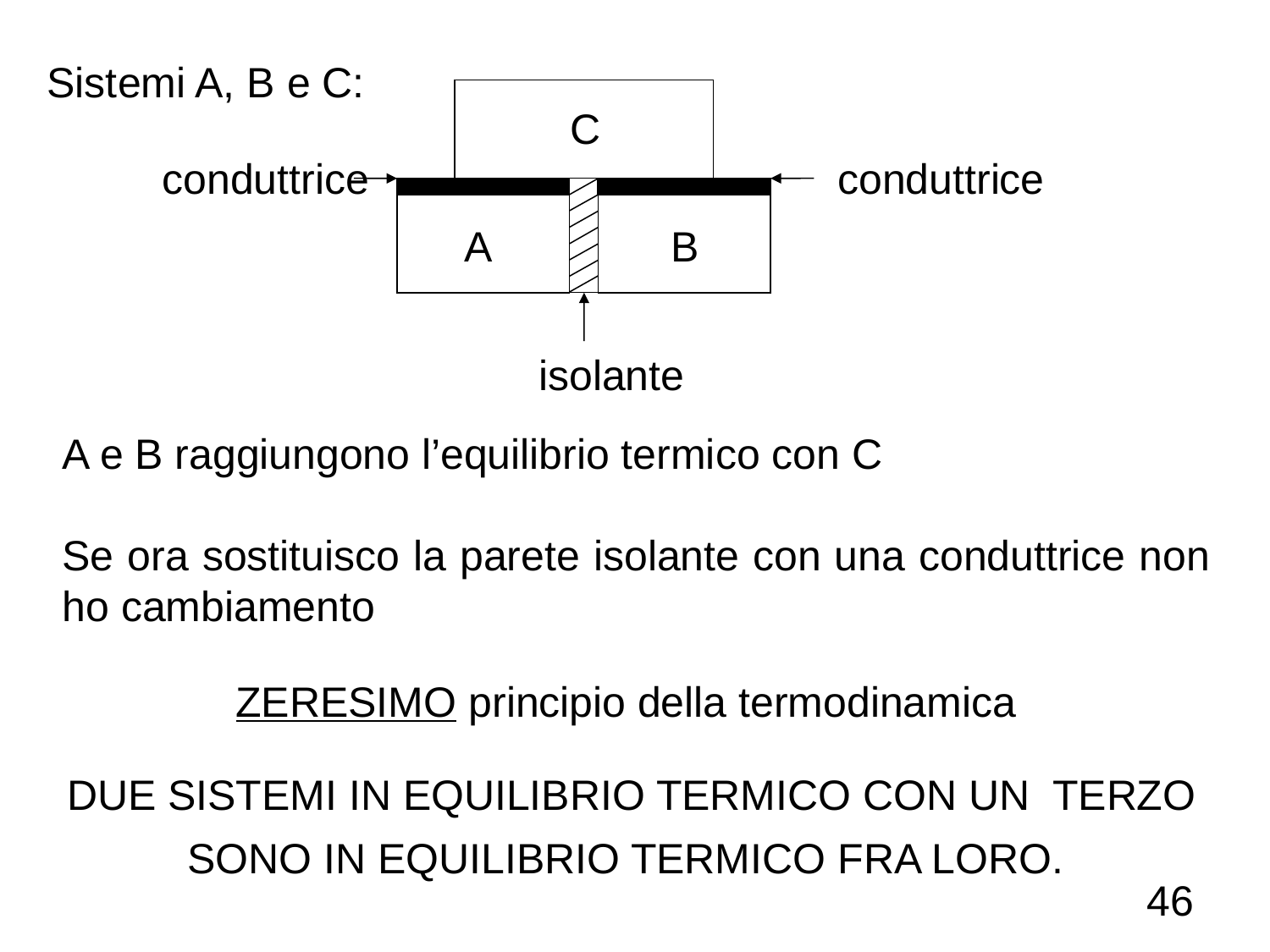

Sistemi A, B e C:

C
conduttrice
conduttrice
A
B
isolante
A e B raggiungono l’equilibrio termico con C

Se ora sostituisco la parete isolante con una conduttrice non ho cambiamento
ZERESIMO principio della termodinamica
DUE SISTEMI IN EQUILIBRIO TERMICO CON UN  TERZO SONO IN EQUILIBRIO TERMICO FRA LORO.
46